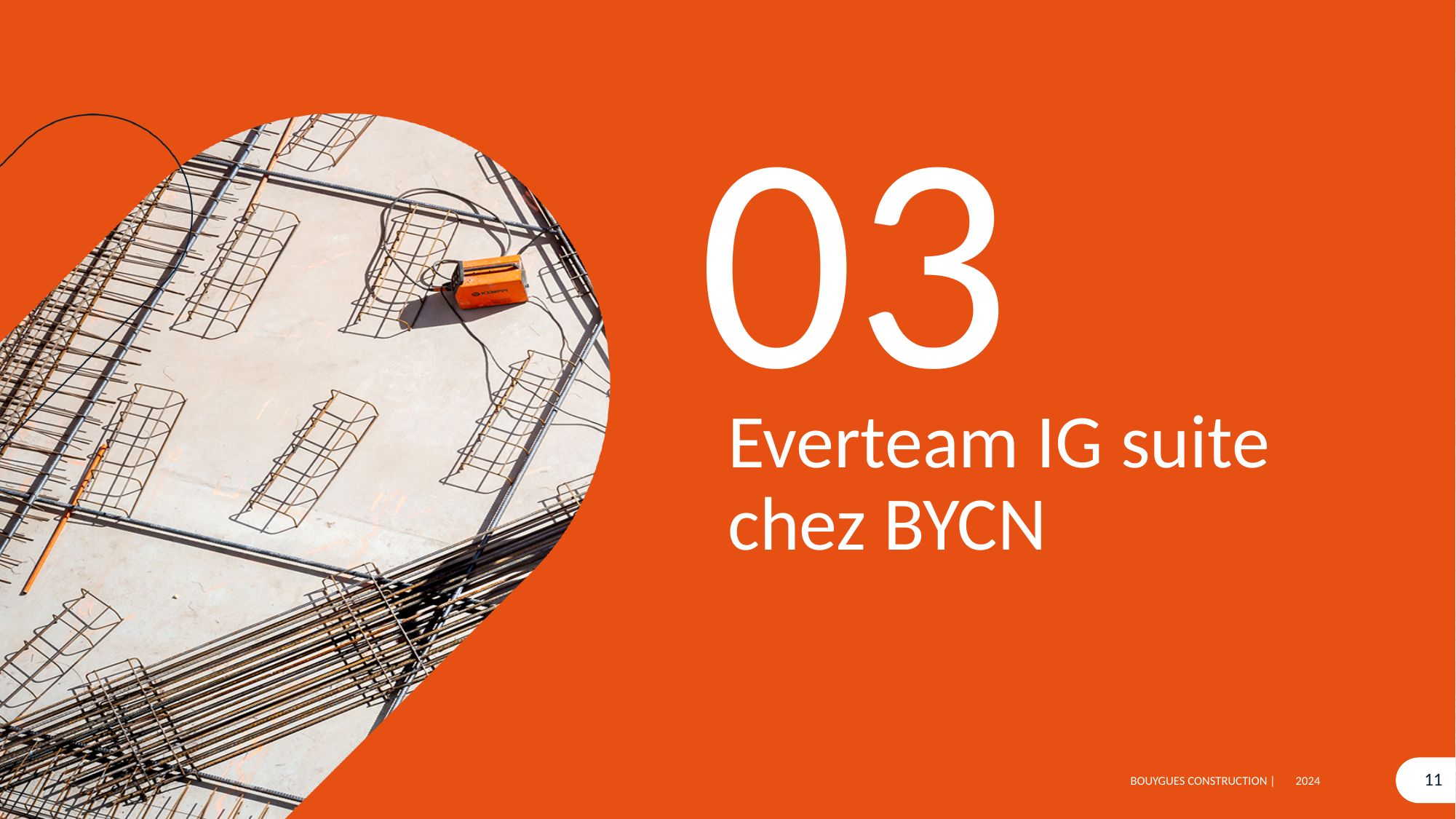

03
# Everteam IG suite chez BYCN
11
2024
BOUYGUES CONSTRUCTION |